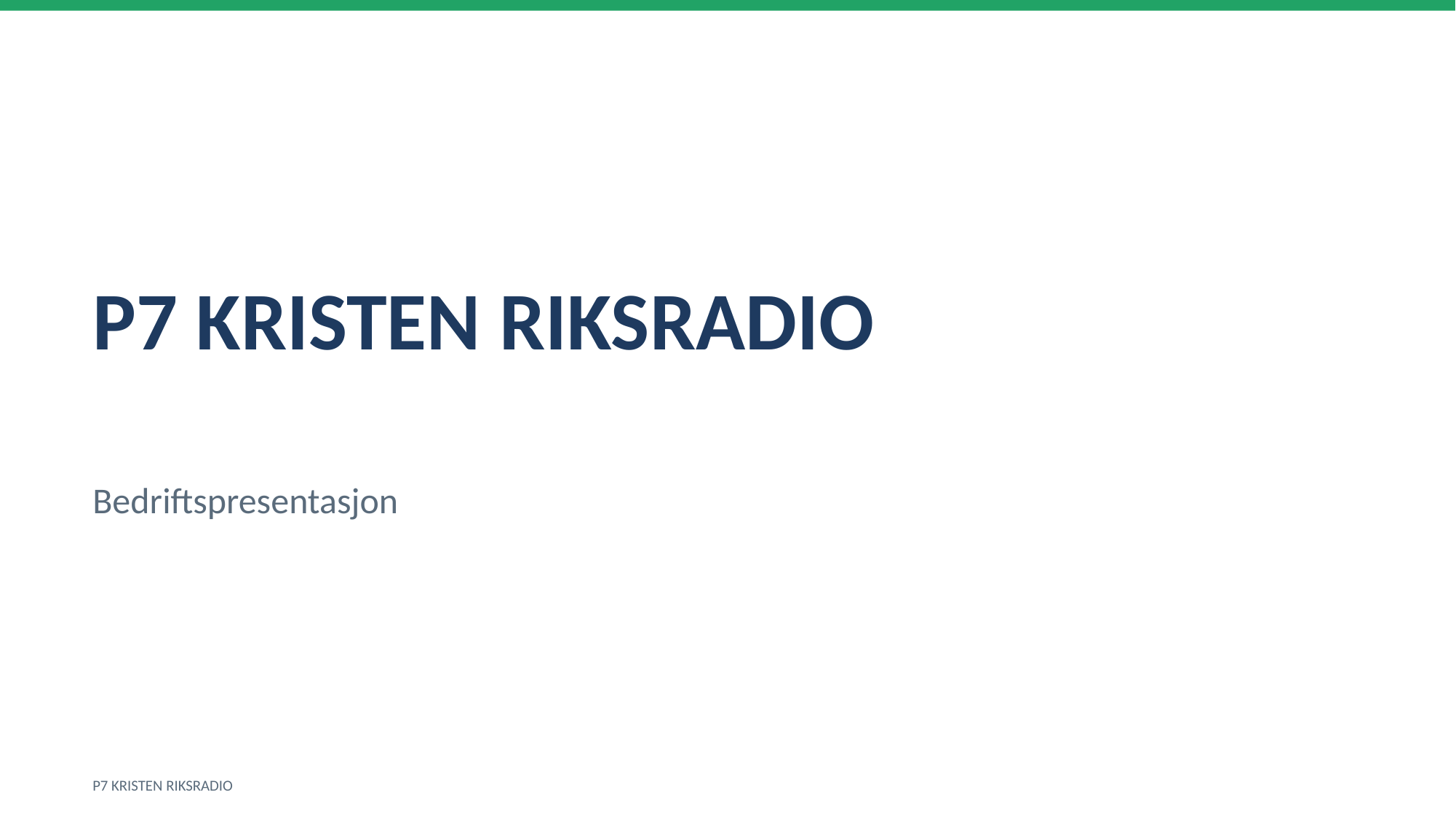

P7 KRISTEN RIKSRADIO
Bedriftspresentasjon
P7 KRISTEN RIKSRADIO